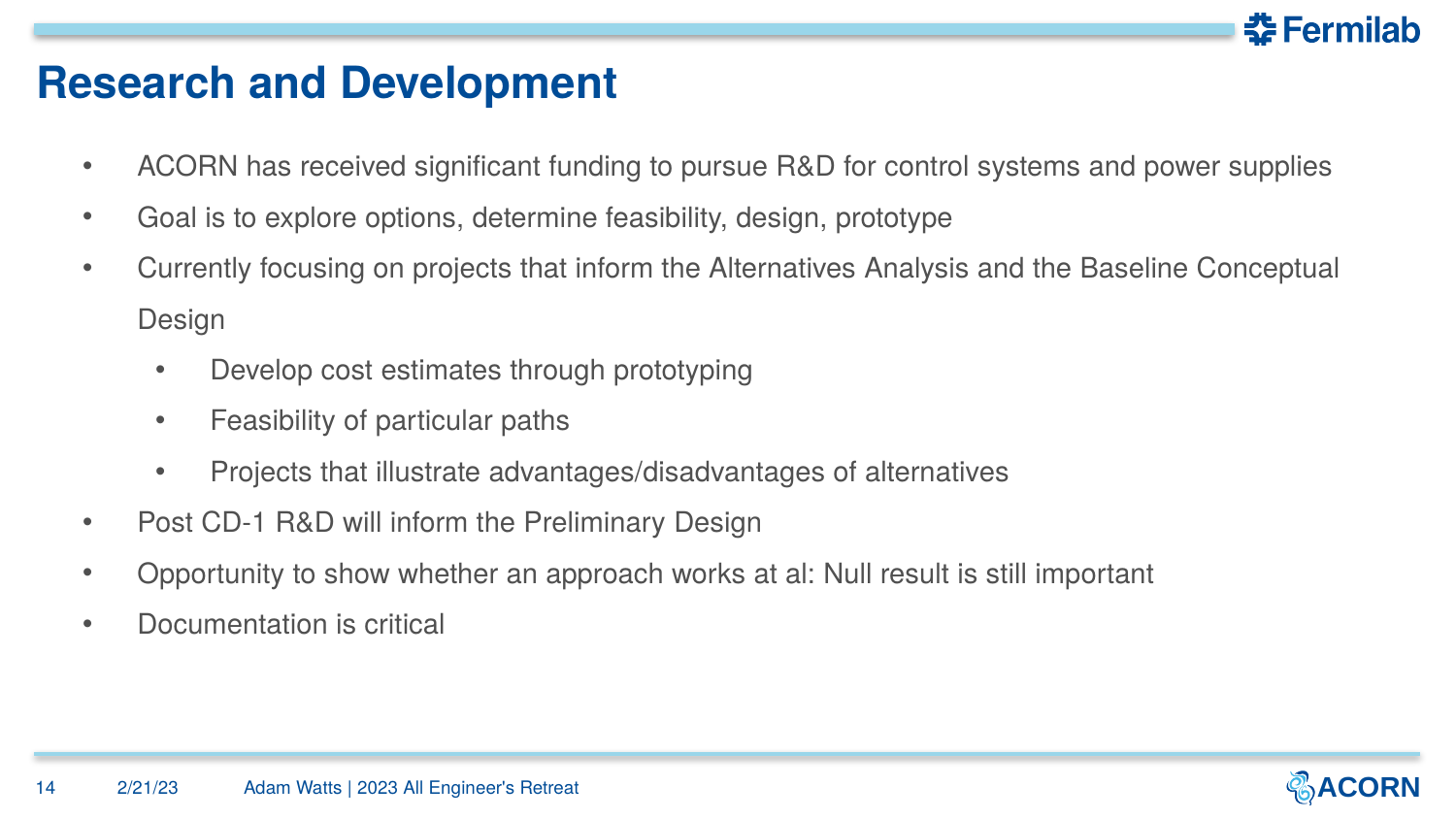

# Research and Development
ACORN has received significant funding to pursue R&D for control systems and power supplies
Goal is to explore options, determine feasibility, design, prototype
Currently focusing on projects that inform the Alternatives Analysis and the Baseline Conceptual Design
Develop cost estimates through prototyping
Feasibility of particular paths
Projects that illustrate advantages/disadvantages of alternatives
Post CD-1 R&D will inform the Preliminary Design
Opportunity to show whether an approach works at al: Null result is still important
Documentation is critical

14
2/21/23
Adam Watts | 2023 All Engineer's Retreat